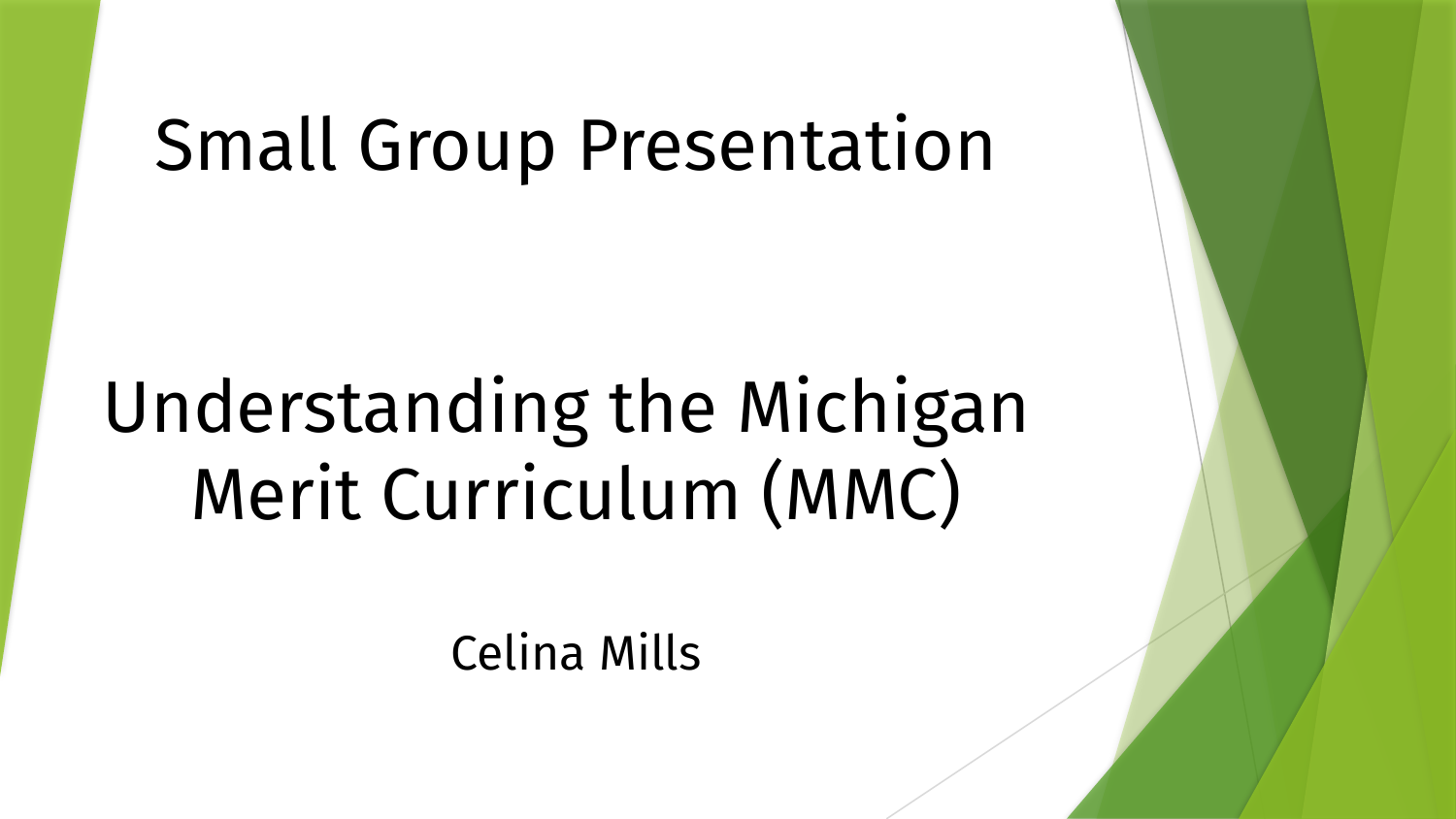

# Small Group Presentation Understanding the Michigan Merit Curriculum (MMC) Celina Mills